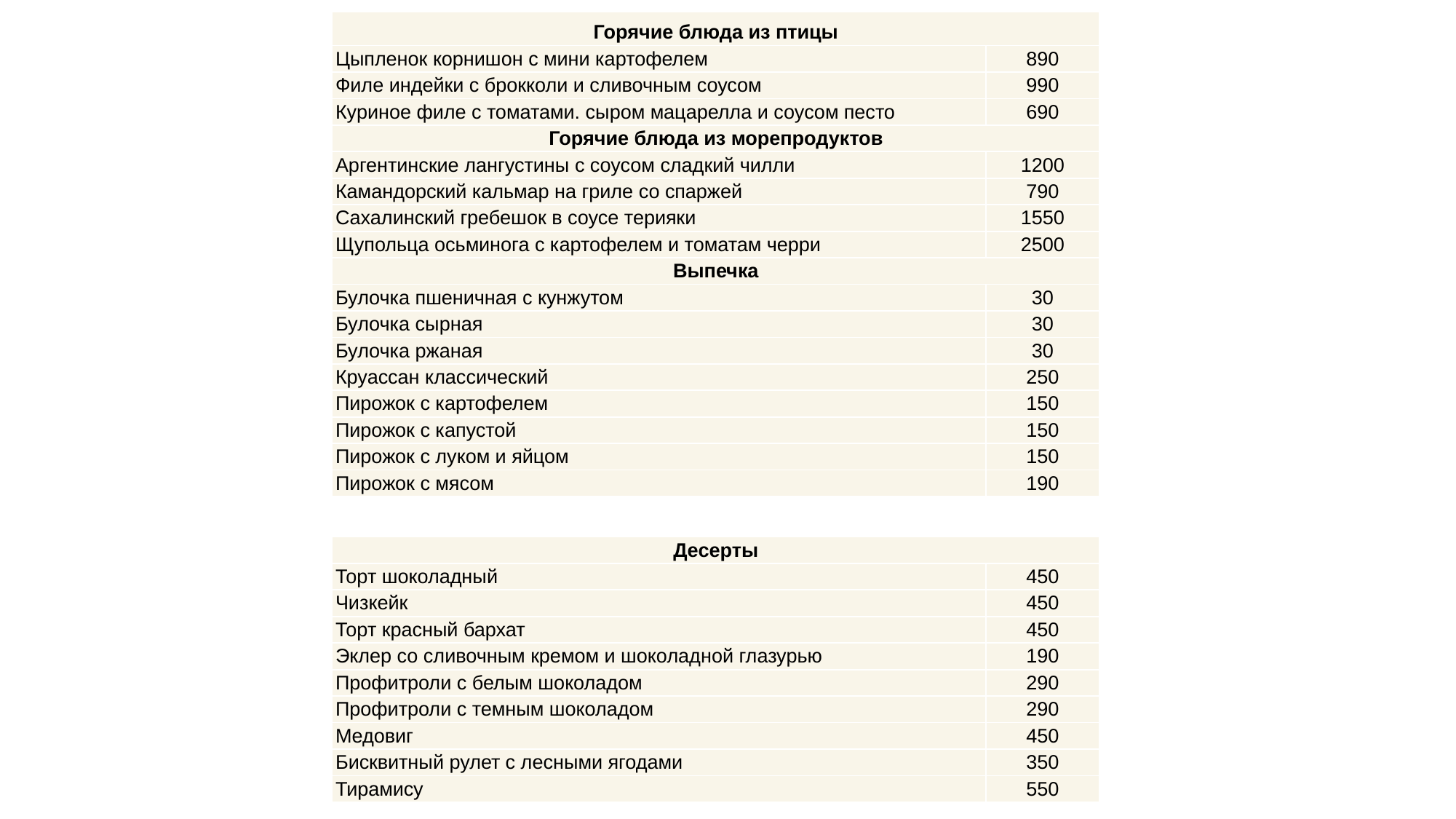

| Горячие блюда из птицы |  |
| --- | --- |
| Цыпленок корнишон с мини картофелем | 890 |
| Филе индейки с брокколи и сливочным соусом | 990 |
| Куриное филе с томатами. сыром мацарелла и соусом песто | 690 |
| Горячие блюда из морепродуктов |  |
| Аргентинские лангустины с соусом сладкий чилли | 1200 |
| Камандорский кальмар на гриле со спаржей | 790 |
| Сахалинский гребешок в соусе терияки | 1550 |
| Щупольца осьминога с картофелем и томатам черри | 2500 |
| Выпечка |  |
| Булочка пшеничная с кунжутом | 30 |
| Булочка сырная | 30 |
| Булочка ржаная | 30 |
| Круассан классический | 250 |
| Пирожок с картофелем | 150 |
| Пирожок с капустой | 150 |
| Пирожок с луком и яйцом | 150 |
| Пирожок с мясом | 190 |
| Десерты |  |
| --- | --- |
| Торт шоколадный | 450 |
| Чизкейк | 450 |
| Торт красный бархат | 450 |
| Эклер со сливочным кремом и шоколадной глазурью | 190 |
| Профитроли с белым шоколадом | 290 |
| Профитроли с темным шоколадом | 290 |
| Медовиг | 450 |
| Бисквитный рулет с лесными ягодами | 350 |
| Тирамису | 550 |